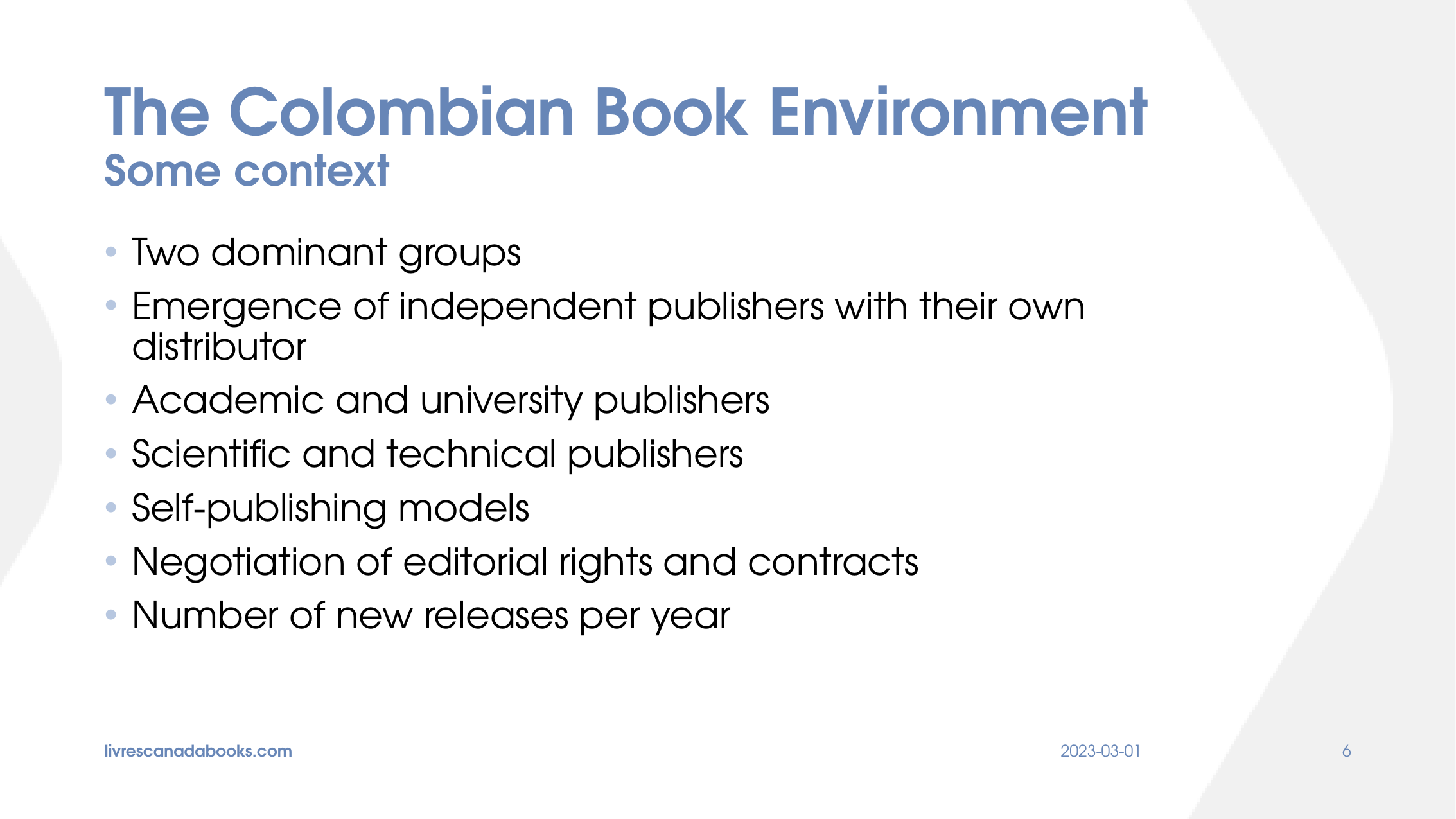

# The Colombian Book Environment Some context
Two dominant groups
Emergence of independent publishers with their own distributor
Academic and university publishers
Scientific and technical publishers
Self-publishing models
Negotiation of editorial rights and contracts
Number of new releases per year

livrescanadabooks.com
2023-03-01
6